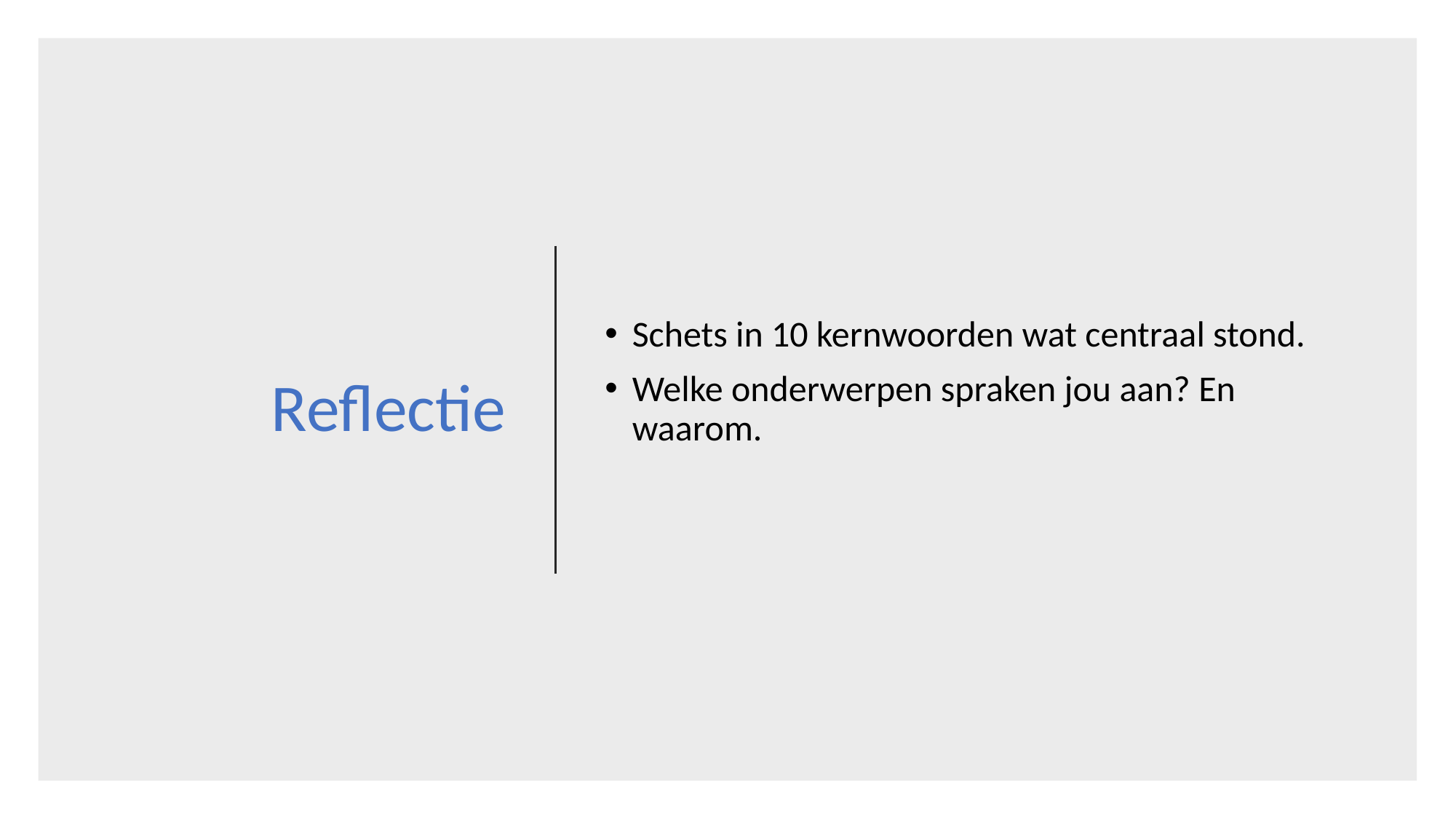

# Reflectie
Schets in 10 kernwoorden wat centraal stond.
Welke onderwerpen spraken jou aan? En waarom.